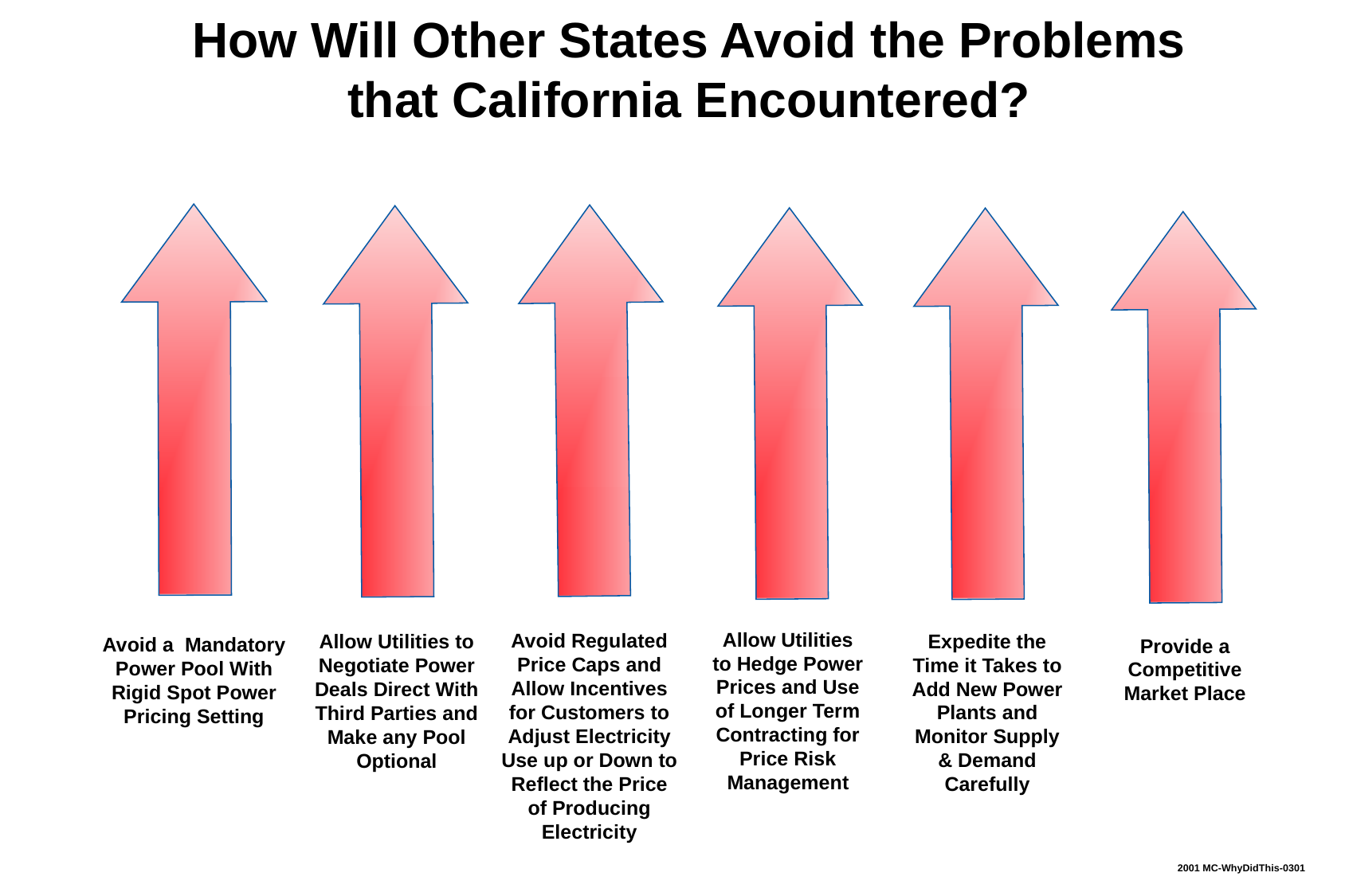

How Will Other States Avoid the Problems
that California Encountered?

Allow Utilities to Hedge Power Prices and Use of Longer Term Contracting for Price Risk Management
Avoid Regulated Price Caps and Allow Incentives for Customers to Adjust Electricity Use up or Down to Reflect the Price of Producing Electricity
Expedite the Time it Takes to Add New Power Plants and Monitor Supply & Demand Carefully
Allow Utilities to Negotiate Power Deals Direct With Third Parties and Make any Pool Optional
Avoid a  Mandatory Power Pool With Rigid Spot Power Pricing Setting
Provide a Competitive Market Place